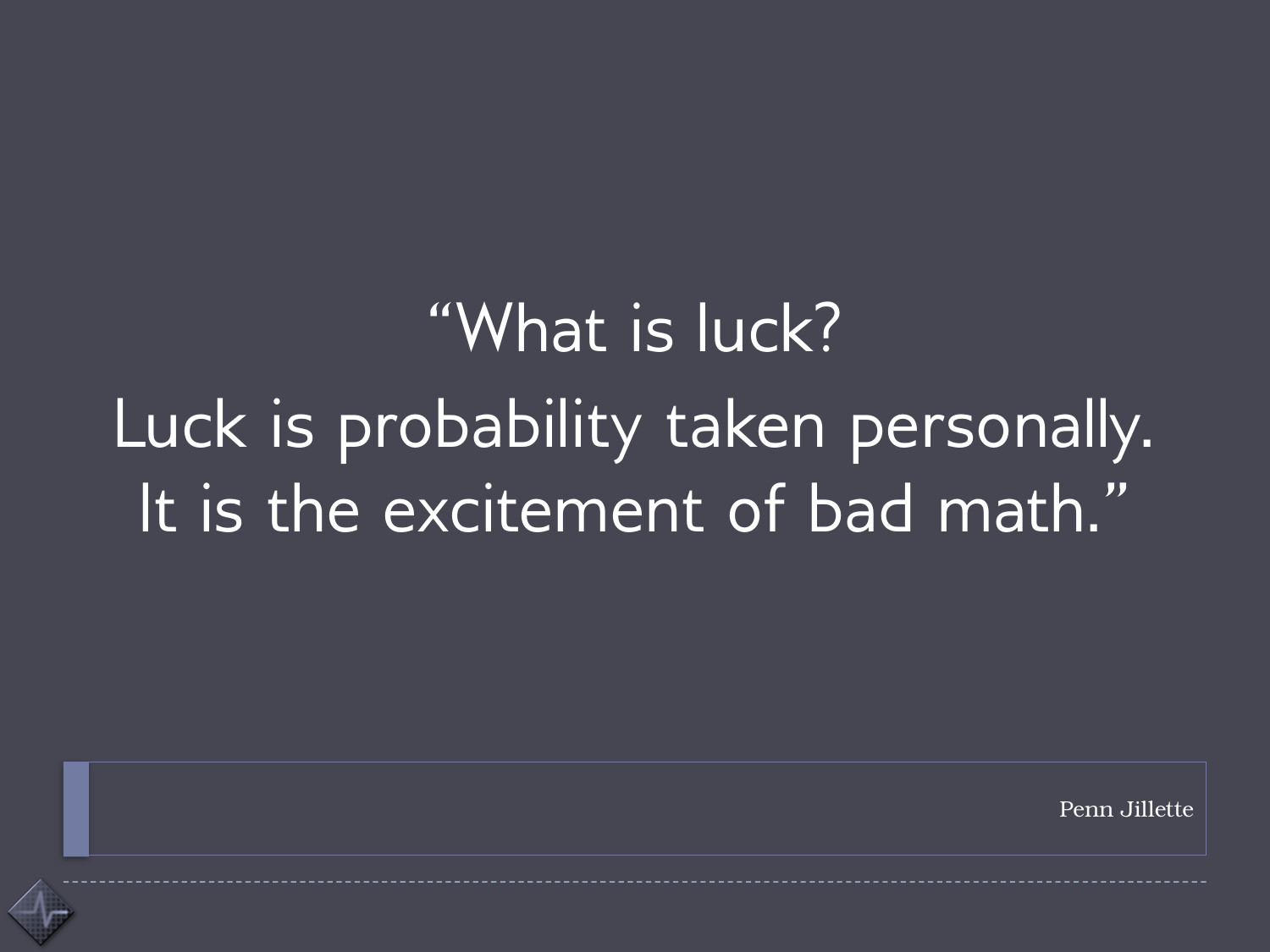

“What is luck?
Luck is probability taken personally.
It is the excitement of bad math.”
# Penn Jillette